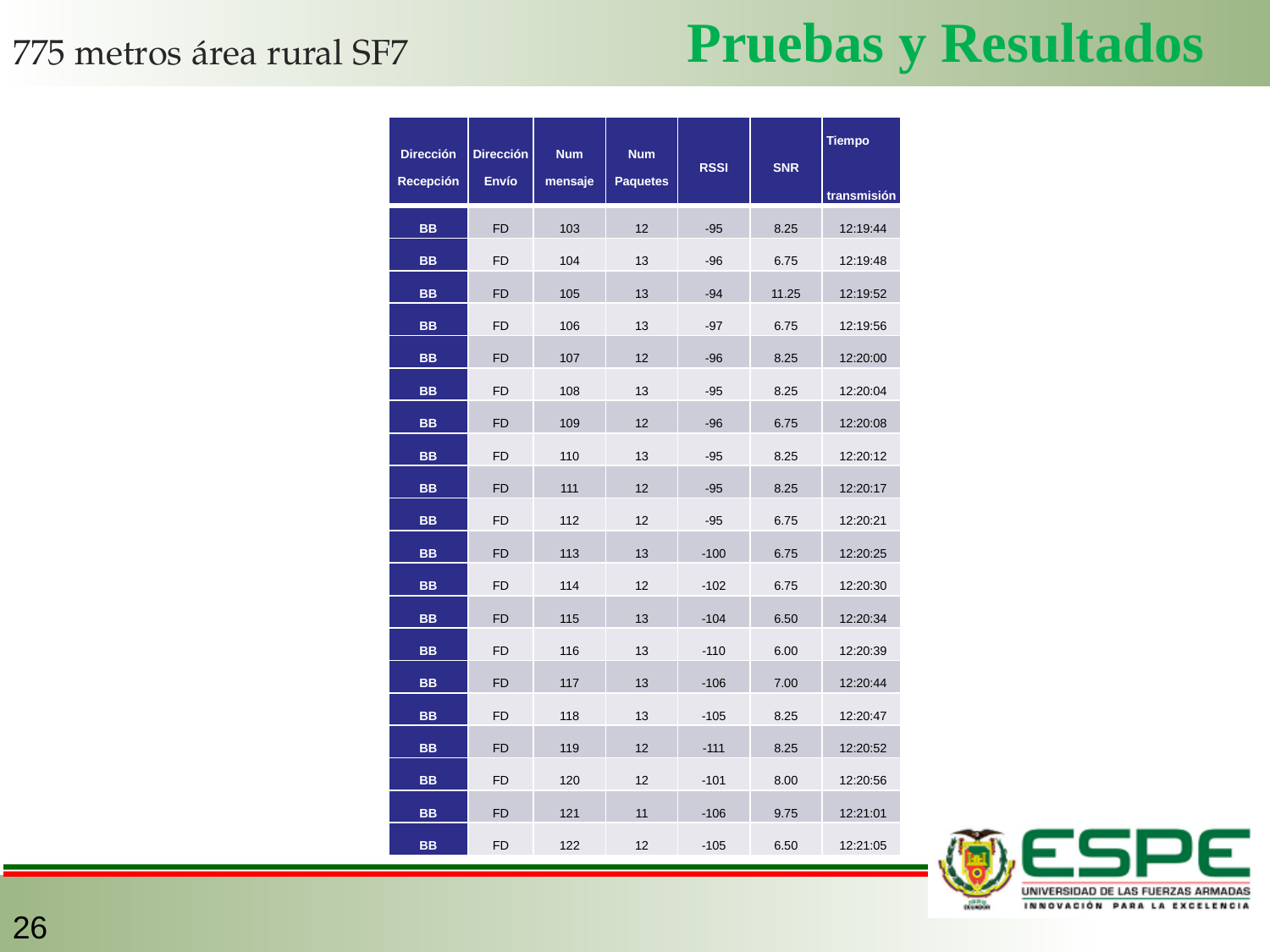

Pruebas y Resultados
775 metros área rural SF7
| Dirección Recepción | Dirección Envío | Num mensaje | Num Paquetes | RSSI | SNR | Tiempo transmisión |
| --- | --- | --- | --- | --- | --- | --- |
| BB | FD | 103 | 12 | -95 | 8.25 | 12:19:44 |
| BB | FD | 104 | 13 | -96 | 6.75 | 12:19:48 |
| BB | FD | 105 | 13 | -94 | 11.25 | 12:19:52 |
| BB | FD | 106 | 13 | -97 | 6.75 | 12:19:56 |
| BB | FD | 107 | 12 | -96 | 8.25 | 12:20:00 |
| BB | FD | 108 | 13 | -95 | 8.25 | 12:20:04 |
| BB | FD | 109 | 12 | -96 | 6.75 | 12:20:08 |
| BB | FD | 110 | 13 | -95 | 8.25 | 12:20:12 |
| BB | FD | 111 | 12 | -95 | 8.25 | 12:20:17 |
| BB | FD | 112 | 12 | -95 | 6.75 | 12:20:21 |
| BB | FD | 113 | 13 | -100 | 6.75 | 12:20:25 |
| BB | FD | 114 | 12 | -102 | 6.75 | 12:20:30 |
| BB | FD | 115 | 13 | -104 | 6.50 | 12:20:34 |
| BB | FD | 116 | 13 | -110 | 6.00 | 12:20:39 |
| BB | FD | 117 | 13 | -106 | 7.00 | 12:20:44 |
| BB | FD | 118 | 13 | -105 | 8.25 | 12:20:47 |
| BB | FD | 119 | 12 | -111 | 8.25 | 12:20:52 |
| BB | FD | 120 | 12 | -101 | 8.00 | 12:20:56 |
| BB | FD | 121 | 11 | -106 | 9.75 | 12:21:01 |
| BB | FD | 122 | 12 | -105 | 6.50 | 12:21:05 |
26